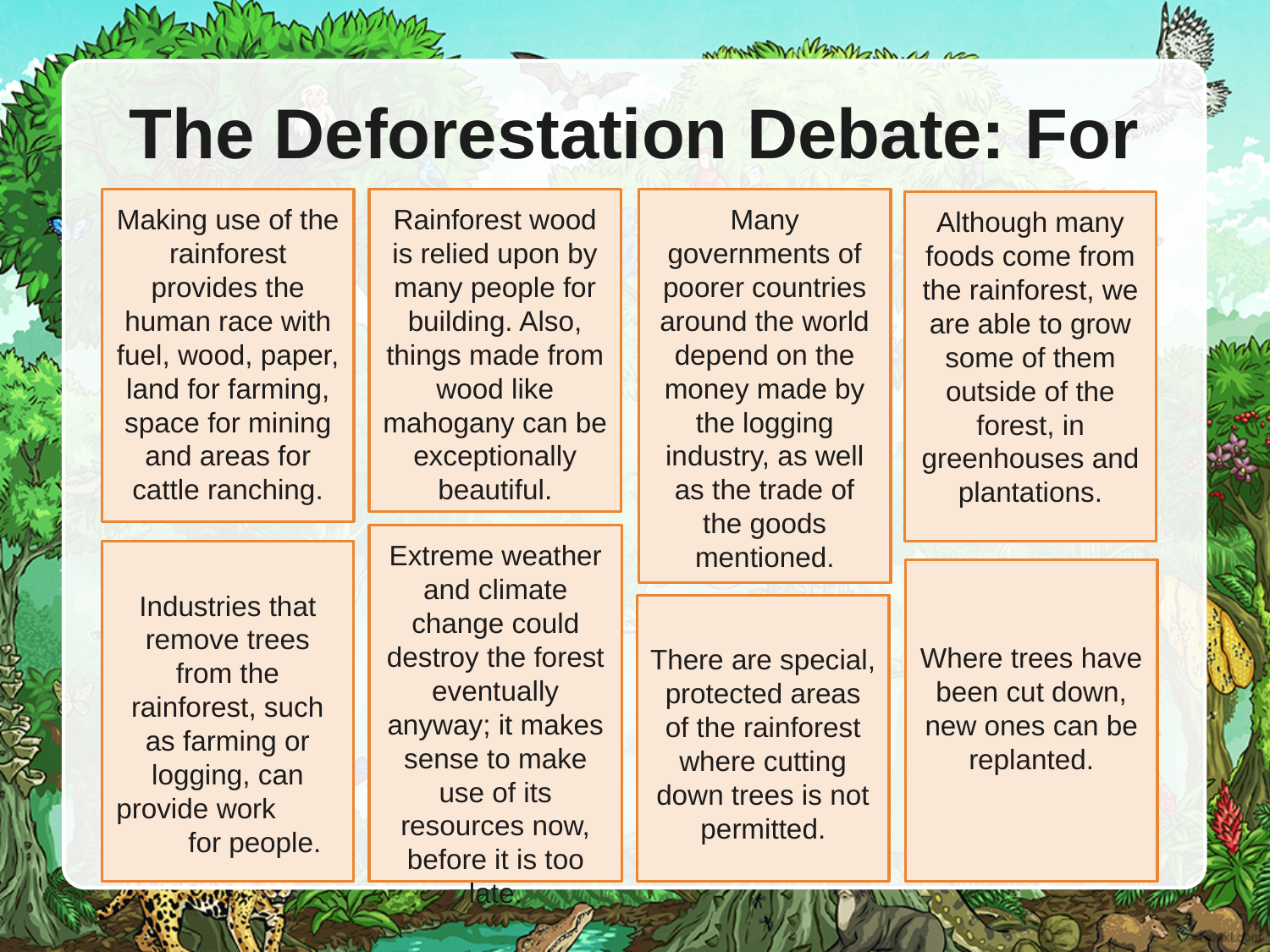

# The Deforestation Debate: For
Many governments of poorer countries around the world depend on the money made by the logging industry, as well as the trade of the goods mentioned.
Making use of the rainforest provides the human race with fuel, wood, paper, land for farming, space for mining and areas for cattle ranching.
Rainforest wood is relied upon by many people for building. Also, things made from wood like mahogany can be exceptionally beautiful.
Although many foods come from the rainforest, we are able to grow some of them outside of the forest, in greenhouses and plantations.
Extreme weather and climate change could destroy the forest eventually anyway; it makes sense to make use of its resources now, before it is too late.

Industries that remove trees from the rainforest, such as farming or logging, can provide work                for people.

Where trees have been cut down, new ones can be replanted.

There are special, protected areas of the rainforest where cutting down trees is not permitted.